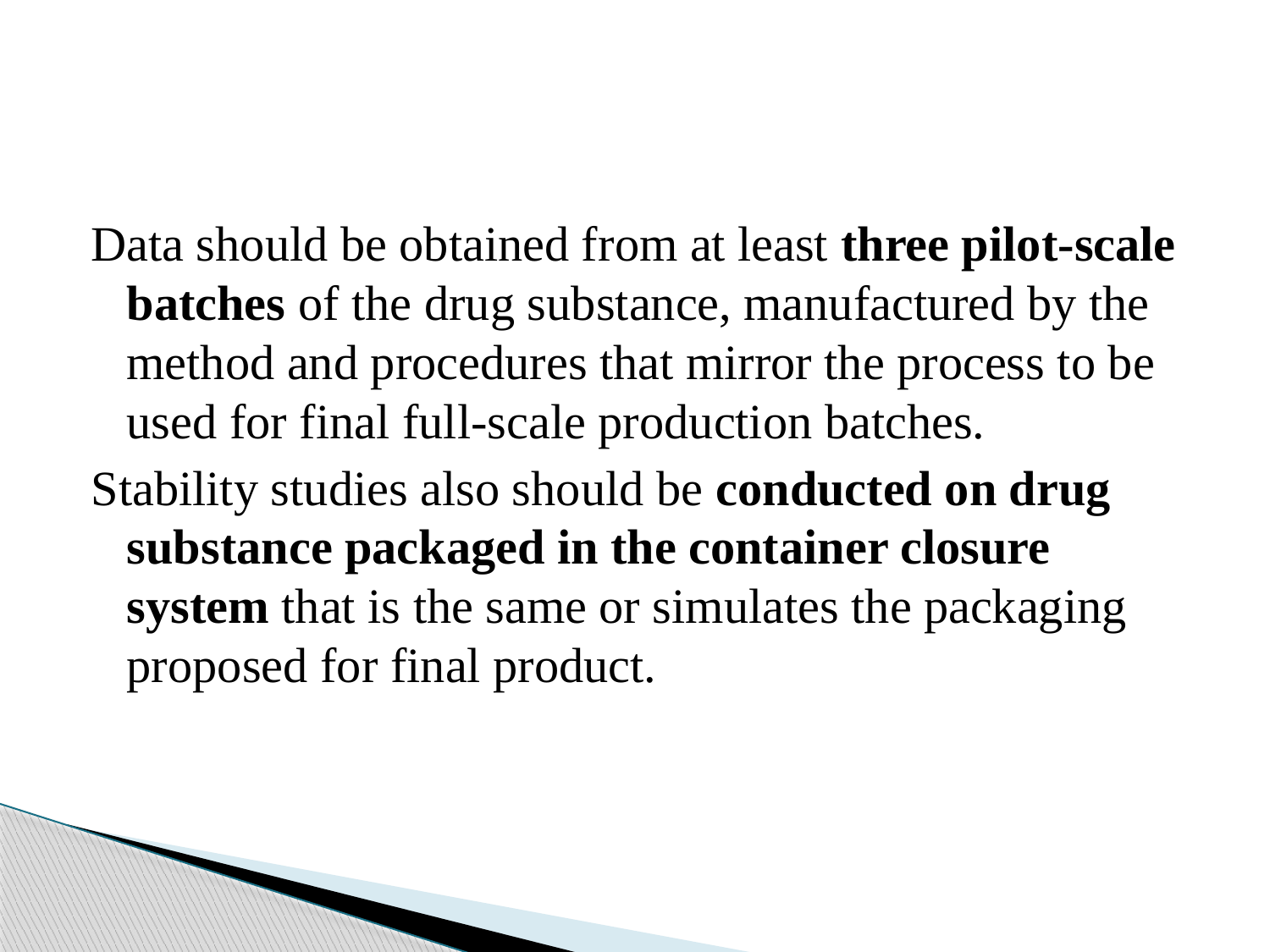

Data should be obtained from at least three pilot-scale batches of the drug substance, manufactured by the method and procedures that mirror the process to be used for final full-scale production batches.
Stability studies also should be conducted on drug substance packaged in the container closure system that is the same or simulates the packaging proposed for final product.